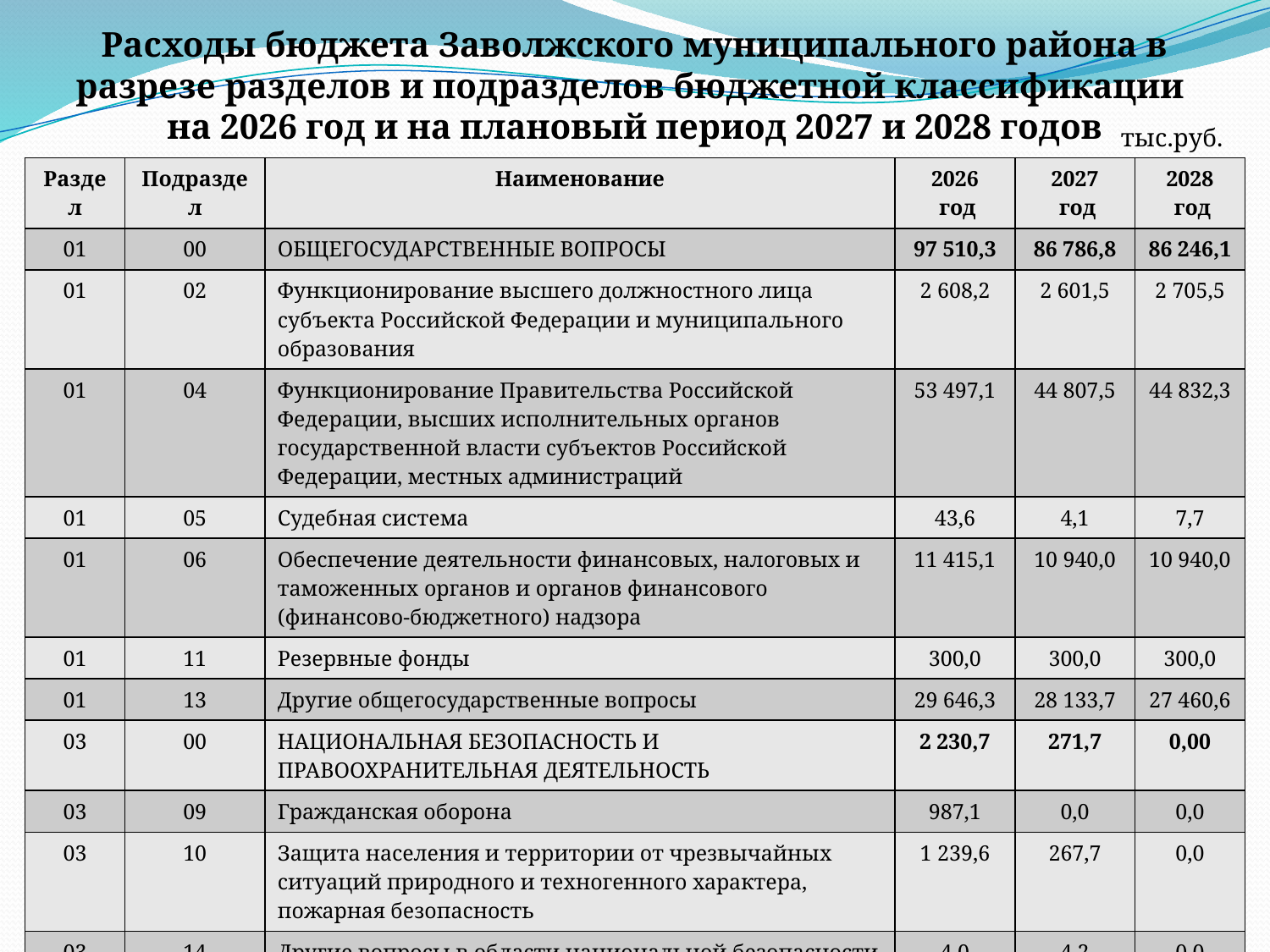

# Расходы бюджета Заволжского муниципального района в разрезе разделов и подразделов бюджетной классификации на 2026 год и на плановый период 2027 и 2028 годов
тыс.руб.
| Раздел | Подраздел | Наименование | 2026 год | 2027 год | 2028 год |
| --- | --- | --- | --- | --- | --- |
| 01 | 00 | ОБЩЕГОСУДАРСТВЕННЫЕ ВОПРОСЫ | 97 510,3 | 86 786,8 | 86 246,1 |
| 01 | 02 | Функционирование высшего должностного лица субъекта Российской Федерации и муниципального образования | 2 608,2 | 2 601,5 | 2 705,5 |
| 01 | 04 | Функционирование Правительства Российской Федерации, высших исполнительных органов государственной власти субъектов Российской Федерации, местных администраций | 53 497,1 | 44 807,5 | 44 832,3 |
| 01 | 05 | Судебная система | 43,6 | 4,1 | 7,7 |
| 01 | 06 | Обеспечение деятельности финансовых, налоговых и таможенных органов и органов финансового (финансово-бюджетного) надзора | 11 415,1 | 10 940,0 | 10 940,0 |
| 01 | 11 | Резервные фонды | 300,0 | 300,0 | 300,0 |
| 01 | 13 | Другие общегосударственные вопросы | 29 646,3 | 28 133,7 | 27 460,6 |
| 03 | 00 | НАЦИОНАЛЬНАЯ БЕЗОПАСНОСТЬ И ПРАВООХРАНИТЕЛЬНАЯ ДЕЯТЕЛЬНОСТЬ | 2 230,7 | 271,7 | 0,00 |
| 03 | 09 | Гражданская оборона | 987,1 | 0,0 | 0,0 |
| 03 | 10 | Защита населения и территории от чрезвычайных ситуаций природного и техногенного характера, пожарная безопасность | 1 239,6 | 267,7 | 0,0 |
| 03 | 14 | Другие вопросы в области национальной безопасности и правоохранительной деятельности | 4,0 | 4,2 | 0,0 |
| 04 | 00 | НАЦИОНАЛЬНАЯ ЭКОНОМИКА | 37 922,9 | 46 923,3 | 47 506,1 |
| 04 | 05 | Сельское хозяйство и рыболовство | 1 757,6 | 974,7 | 992,3 |